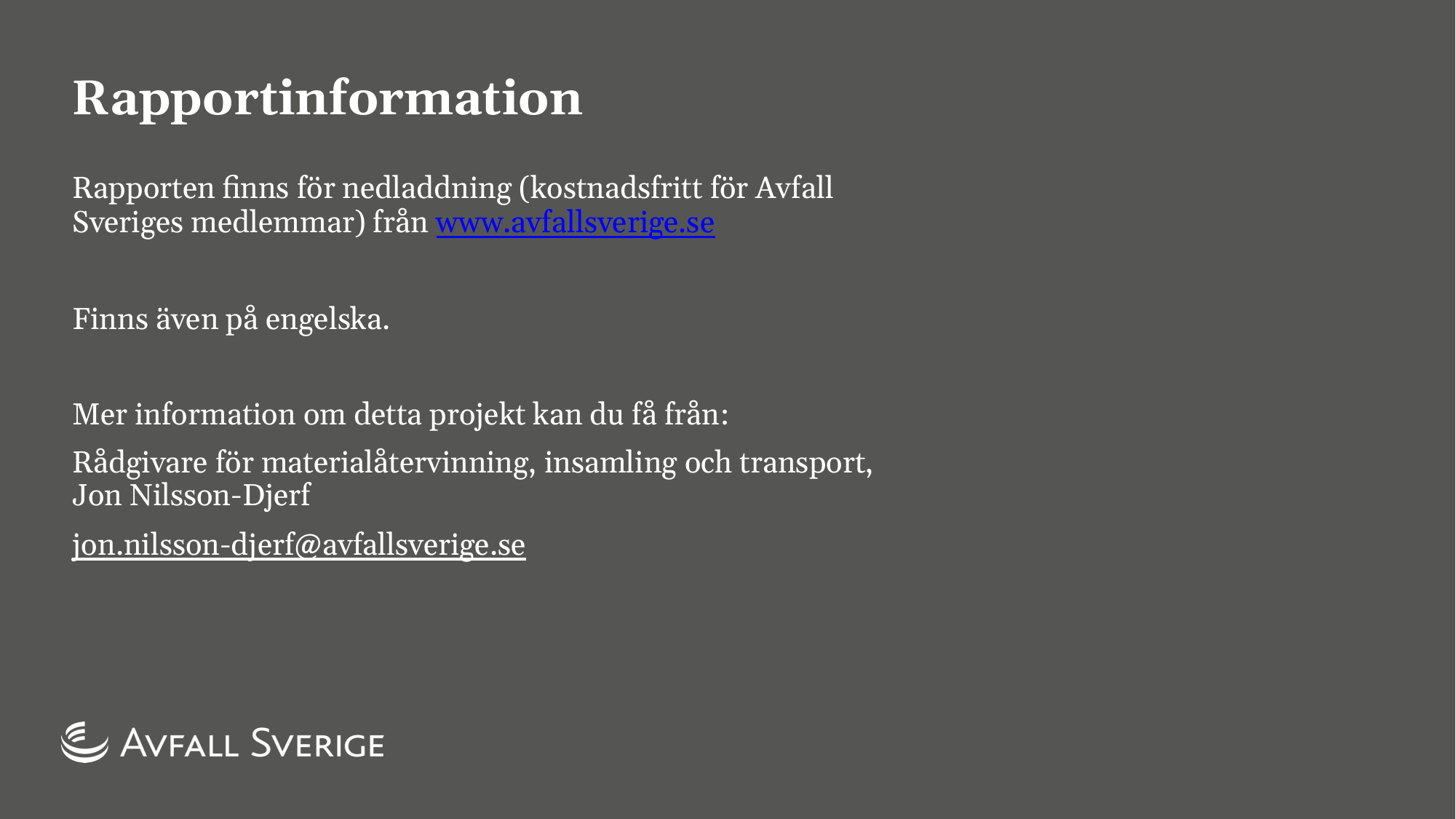

# Rapportinformation
Rapporten finns för nedladdning (kostnadsfritt för Avfall Sveriges medlemmar) från www.avfallsverige.se

Finns även på engelska.

Mer information om detta projekt kan du få från:
Rådgivare för materialåtervinning, insamling och transport, Jon Nilsson-Djerf
jon.nilsson-djerf@avfallsverige.se